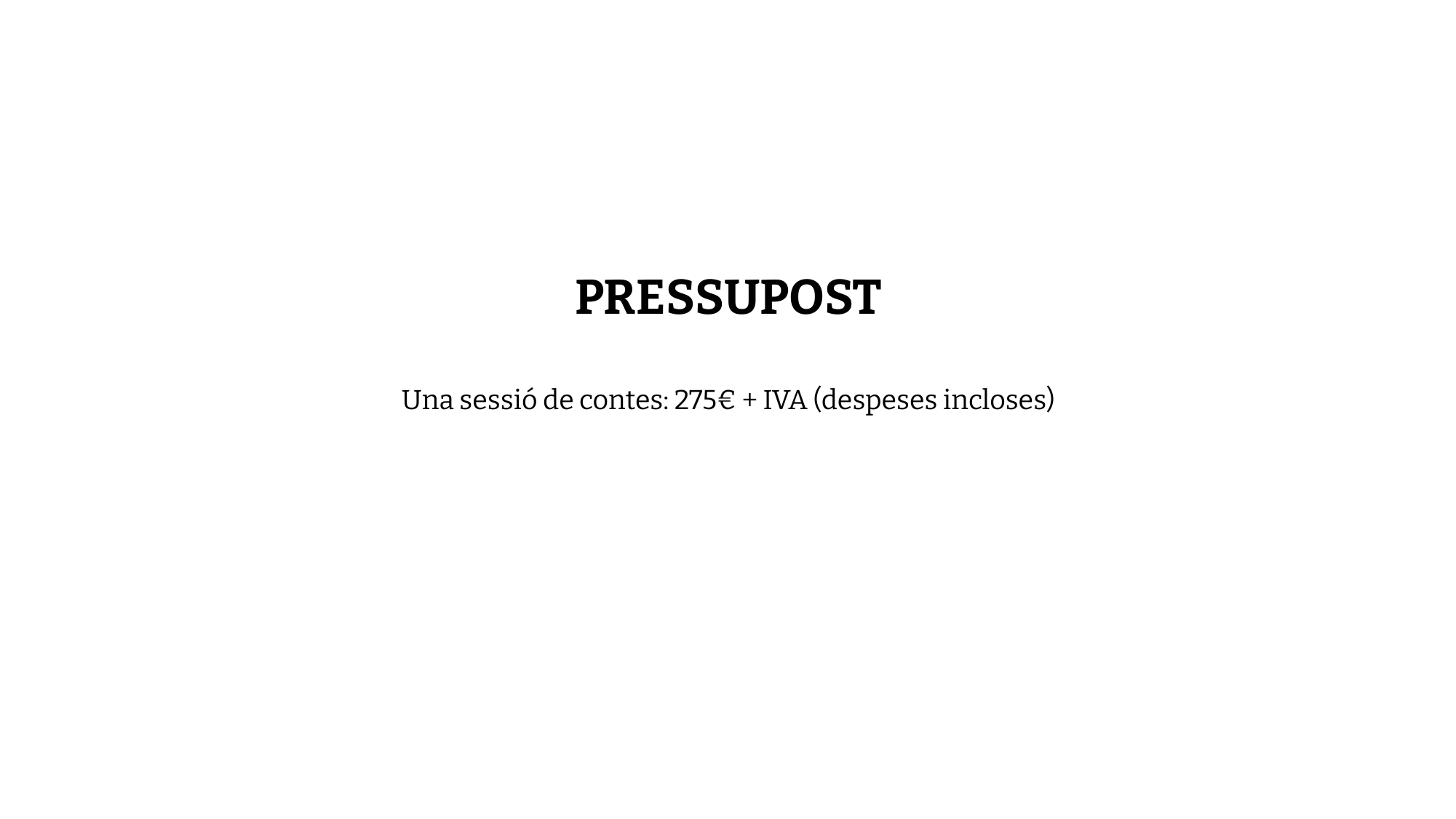

PRESSUPOST

Una sessió de contes: 275€ + IVA (despeses incloses)